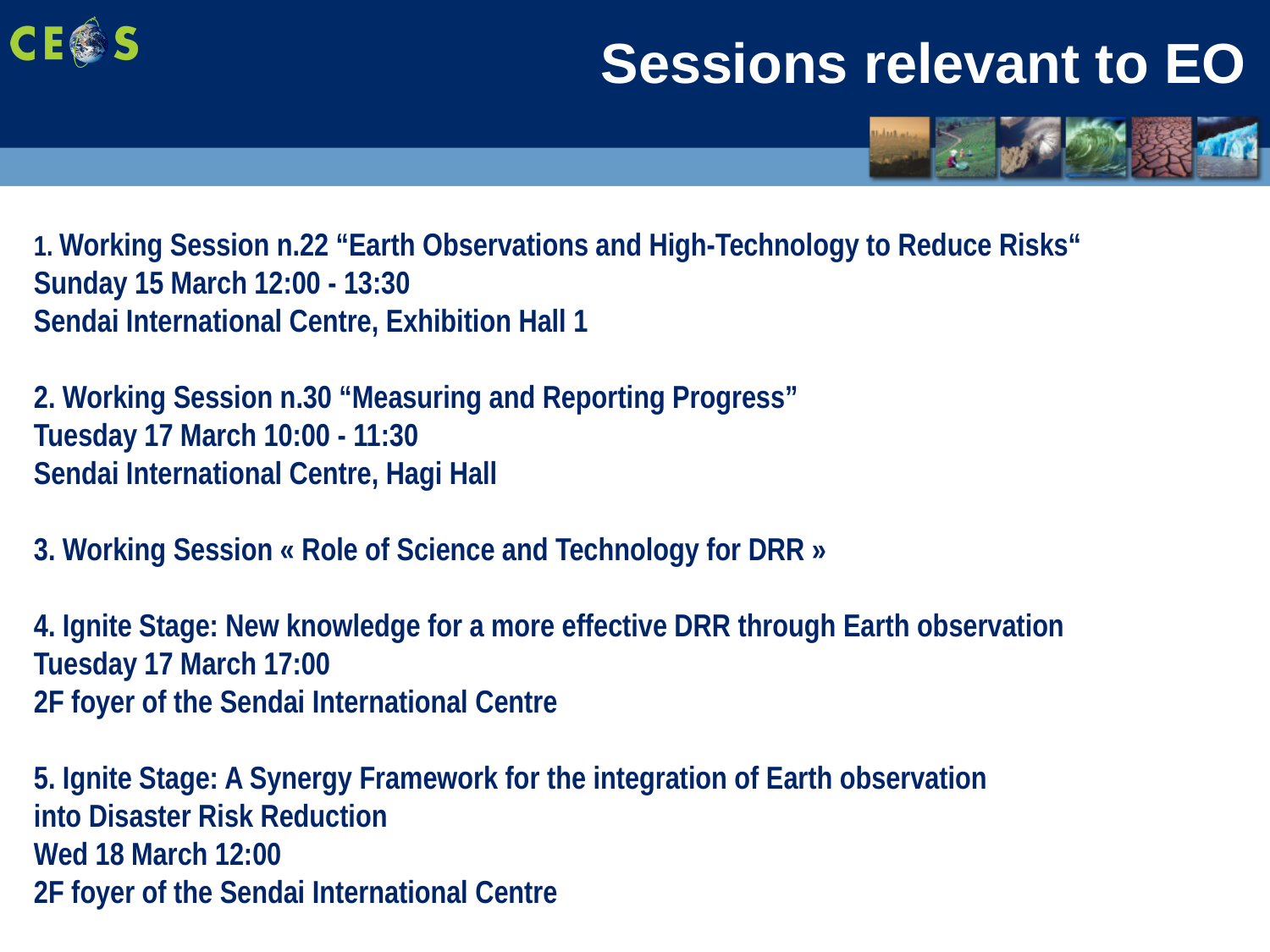

# Sessions relevant to EO

1. Working Session n.22 “Earth Observations and High-Technology to Reduce Risks“
Sunday 15 March 12:00 - 13:30
Sendai International Centre, Exhibition Hall 1

2. Working Session n.30 “Measuring and Reporting Progress”
Tuesday 17 March 10:00 - 11:30
Sendai International Centre, Hagi Hall

3. Working Session « Role of Science and Technology for DRR »

4. Ignite Stage: New knowledge for a more effective DRR through Earth observation
Tuesday 17 March 17:00
2F foyer of the Sendai International Centre

5. Ignite Stage: A Synergy Framework for the integration of Earth observation
into Disaster Risk Reduction
Wed 18 March 12:00
2F foyer of the Sendai International Centre